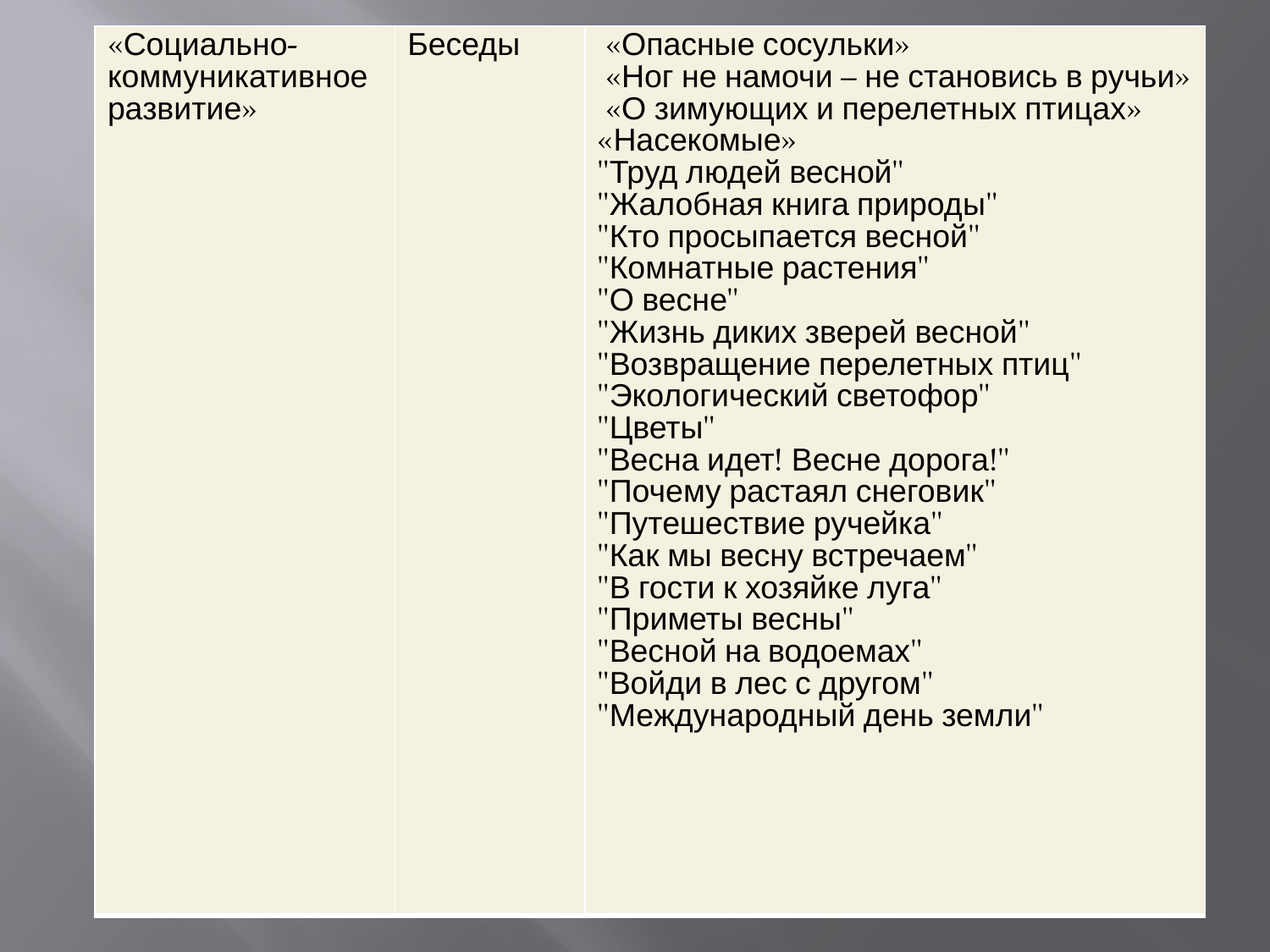

| «Социально-коммуникативное развитие» | Беседы | «Опасные сосульки» «Ног не намочи – не становись в ручьи»  «О зимующих и перелетных птицах» «Насекомые» "Труд людей весной" "Жалобная книга природы" "Кто просыпается весной" "Комнатные растения" "О весне" "Жизнь диких зверей весной" "Возвращение перелетных птиц" "Экологический светофор" "Цветы" "Весна идет! Весне дорога!" "Почему растаял снеговик" "Путешествие ручейка" "Как мы весну встречаем" "В гости к хозяйке луга" "Приметы весны" "Весной на водоемах" "Войди в лес с другом" "Международный день земли" |
| --- | --- | --- |